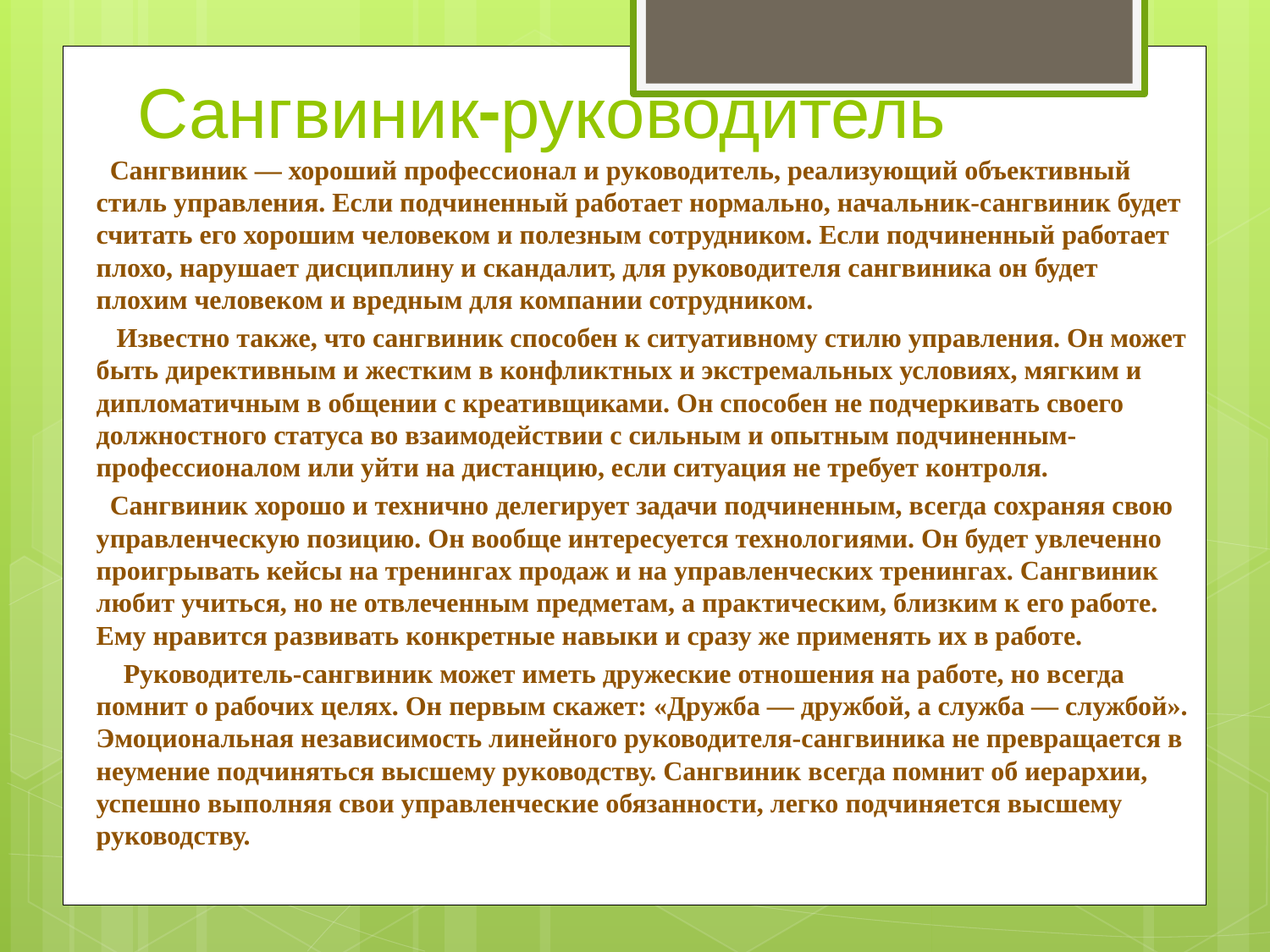

# Сангвиник-руководитель
  Сангвиник — хороший профессионал и руководитель, реализующий объективный стиль управления. Если подчиненный работает нормально, начальник-сангвиник будет считать его хорошим человеком и полезным сотрудником. Если подчиненный работает плохо, нарушает дисциплину и скандалит, для руководителя сангвиника он будет плохим человеком и вредным для компании сотрудником.
   Известно также, что сангвиник способен к ситуативному стилю управления. Он может быть директивным и жестким в конфликтных и экстремальных условиях, мягким и дипломатичным в общении с креативщиками. Он способен не подчеркивать своего должностного статуса во взаимодействии с сильным и опытным подчиненным-профессионалом или уйти на дистанцию, если ситуация не требует контроля.
  Сангвиник хорошо и технично делегирует задачи подчиненным, всегда сохраняя свою управленческую позицию. Он вообще интересуется технологиями. Он будет увлеченно проигрывать кейсы на тренингах продаж и на управленческих тренингах. Сангвиник любит учиться, но не отвлеченным предметам, а практическим, близким к его работе. Ему нравится развивать конкретные навыки и сразу же применять их в работе.
    Руководитель-сангвиник может иметь дружеские отношения на работе, но всегда помнит о рабочих целях. Он первым скажет: «Дружба — дружбой, а служба — службой». Эмоциональная независимость линейного руководителя-сангвиника не превращается в неумение подчиняться высшему руководству. Сангвиник всегда помнит об иерархии, успешно выполняя свои управленческие обязанности, легко подчиняется высшему руководству.